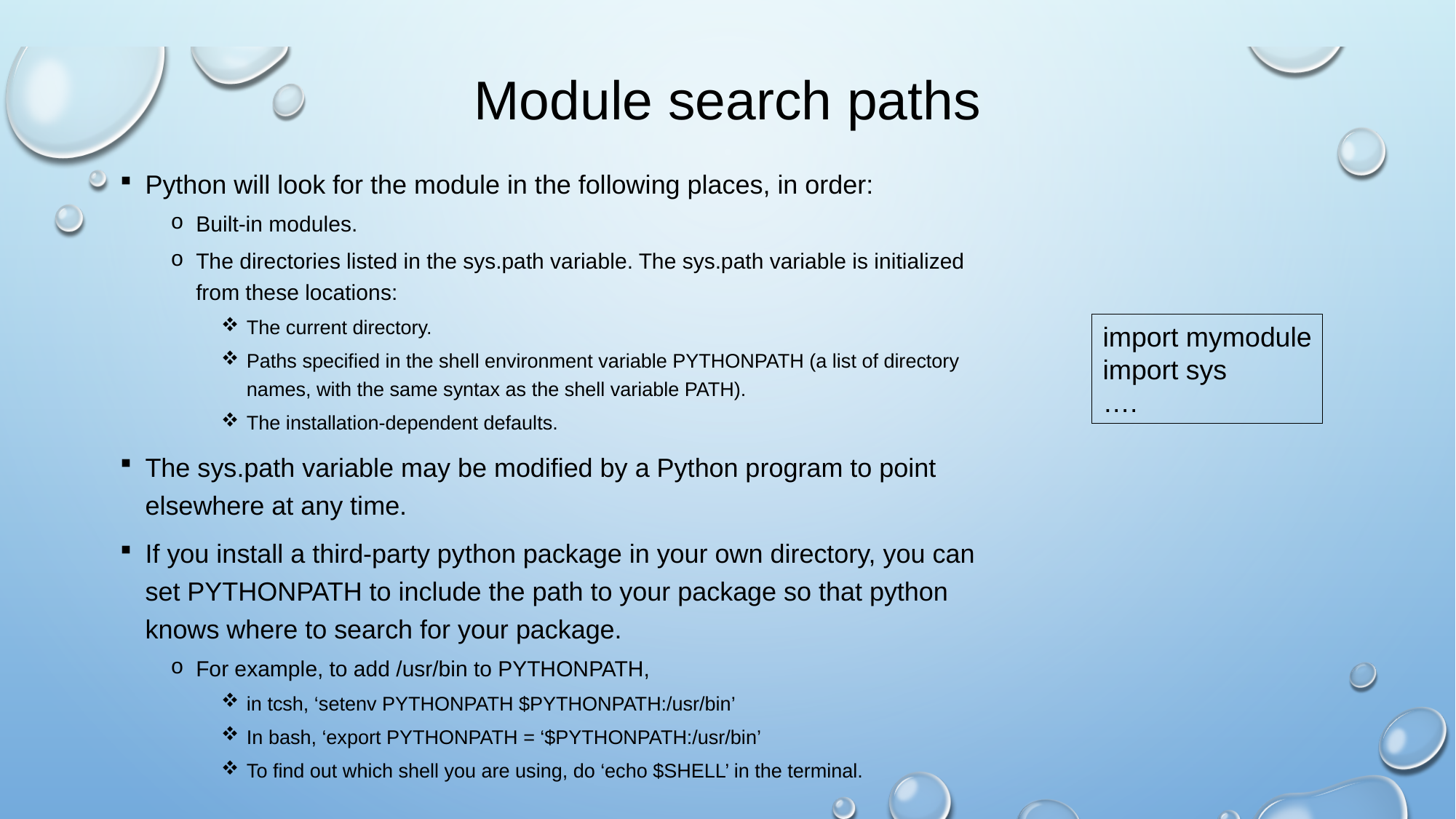

# Module search paths
Python will look for the module in the following places, in order:
Built-in modules.
The directories listed in the sys.path variable. The sys.path variable is initialized from these locations:
The current directory.
Paths specified in the shell environment variable PYTHONPATH (a list of directory names, with the same syntax as the shell variable PATH).
The installation-dependent defaults.
The sys.path variable may be modified by a Python program to point elsewhere at any time.
If you install a third-party python package in your own directory, you can set PYTHONPATH to include the path to your package so that python knows where to search for your package.
For example, to add /usr/bin to PYTHONPATH,
in tcsh, ‘setenv PYTHONPATH $PYTHONPATH:/usr/bin’
In bash, ‘export PYTHONPATH = ‘$PYTHONPATH:/usr/bin’
To find out which shell you are using, do ‘echo $SHELL’ in the terminal.

import mymodule
import sys
….